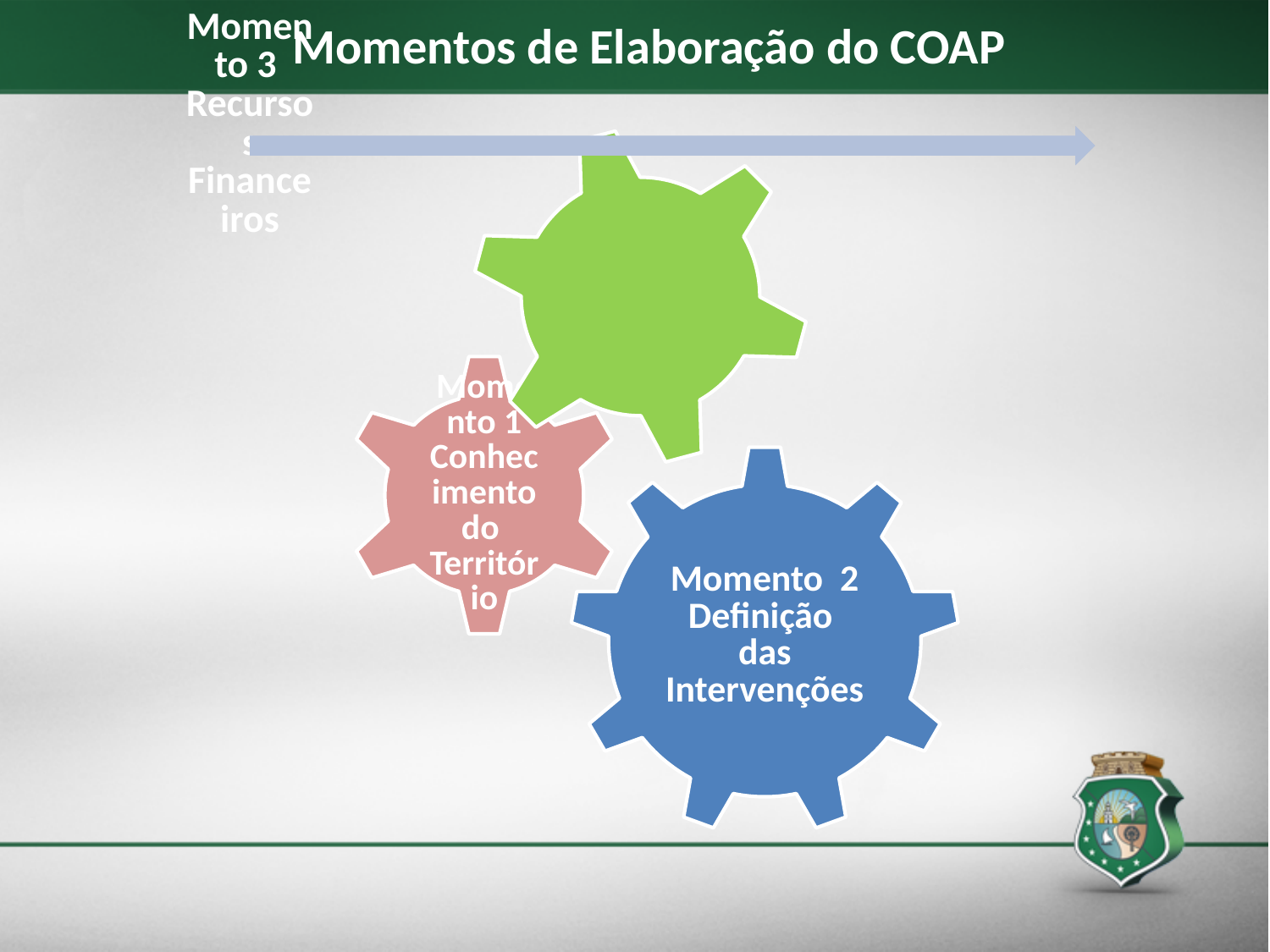

Momentos de Elaboração do COAP
Momento 1 Conhecimentodo  Território
Momento  2 Definição  das Intervenções